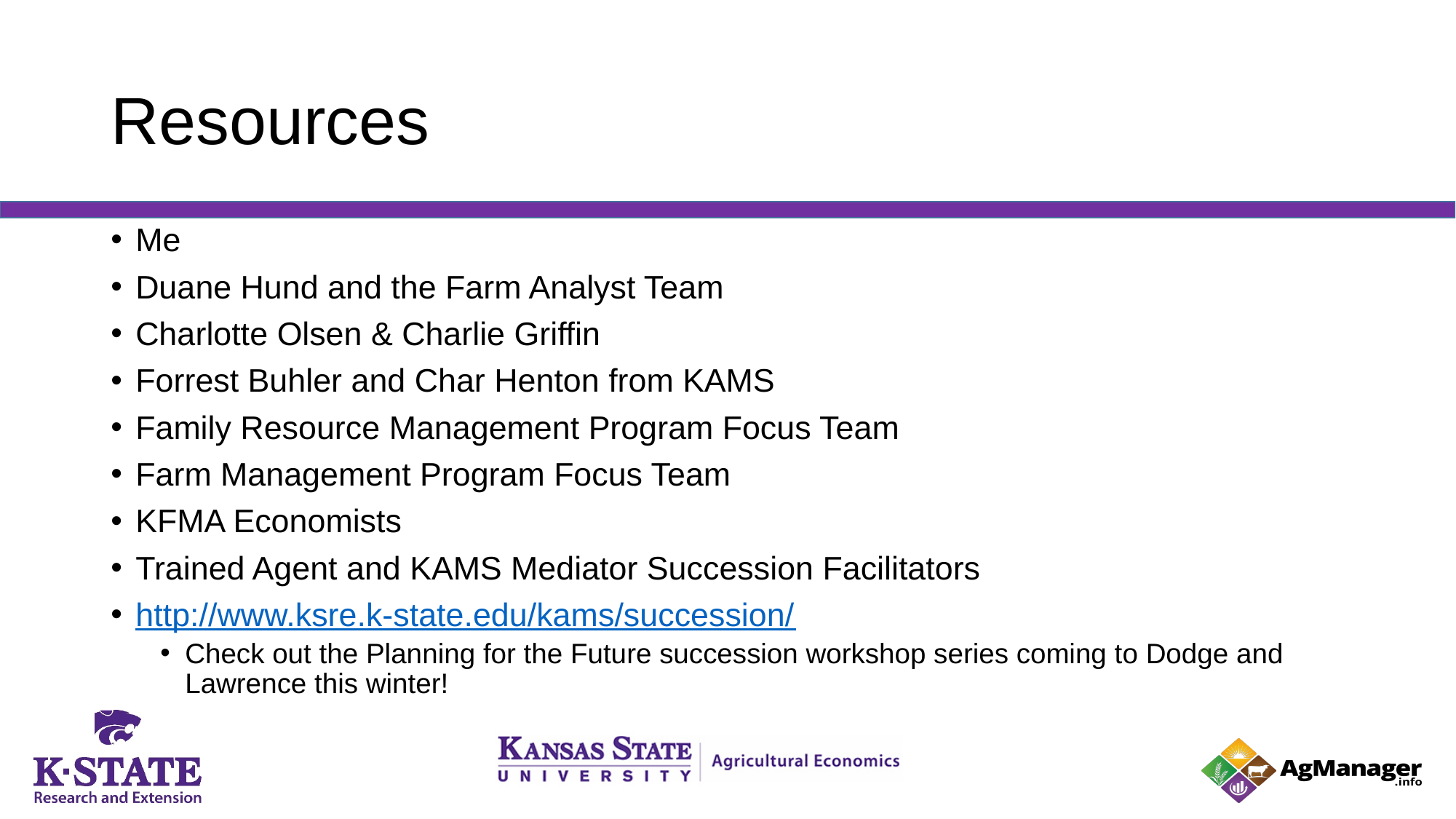

# Resources
Me
Duane Hund and the Farm Analyst Team
Charlotte Olsen & Charlie Griffin
Forrest Buhler and Char Henton from KAMS
Family Resource Management Program Focus Team
Farm Management Program Focus Team
KFMA Economists
Trained Agent and KAMS Mediator Succession Facilitators
http://www.ksre.k-state.edu/kams/succession/
Check out the Planning for the Future succession workshop series coming to Dodge and Lawrence this winter!